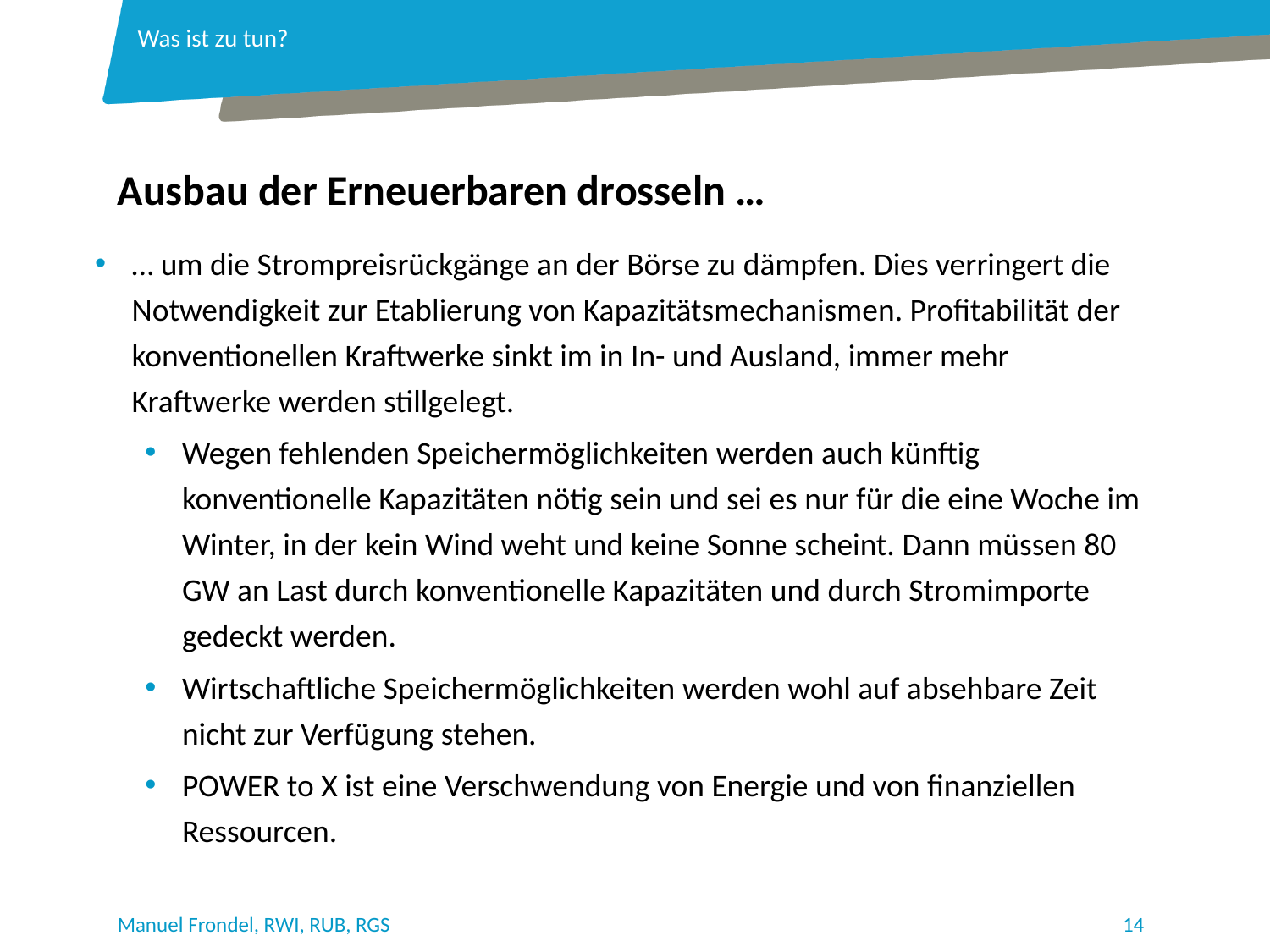

Was ist zu tun?

Ausbau der Erneuerbaren drosseln …

… um die Strompreisrückgänge an der Börse zu dämpfen. Dies verringert die Notwendigkeit zur Etablierung von Kapazitätsmechanismen. Profitabilität der konventionellen Kraftwerke sinkt im in In- und Ausland, immer mehr Kraftwerke werden stillgelegt.
Wegen fehlenden Speichermöglichkeiten werden auch künftig konventionelle Kapazitäten nötig sein und sei es nur für die eine Woche im Winter, in der kein Wind weht und keine Sonne scheint. Dann müssen 80 GW an Last durch konventionelle Kapazitäten und durch Stromimporte gedeckt werden.
Wirtschaftliche Speichermöglichkeiten werden wohl auf absehbare Zeit nicht zur Verfügung stehen.
POWER to X ist eine Verschwendung von Energie und von finanziellen Ressourcen.

Manuel Frondel, RWI, RUB, RGS
14